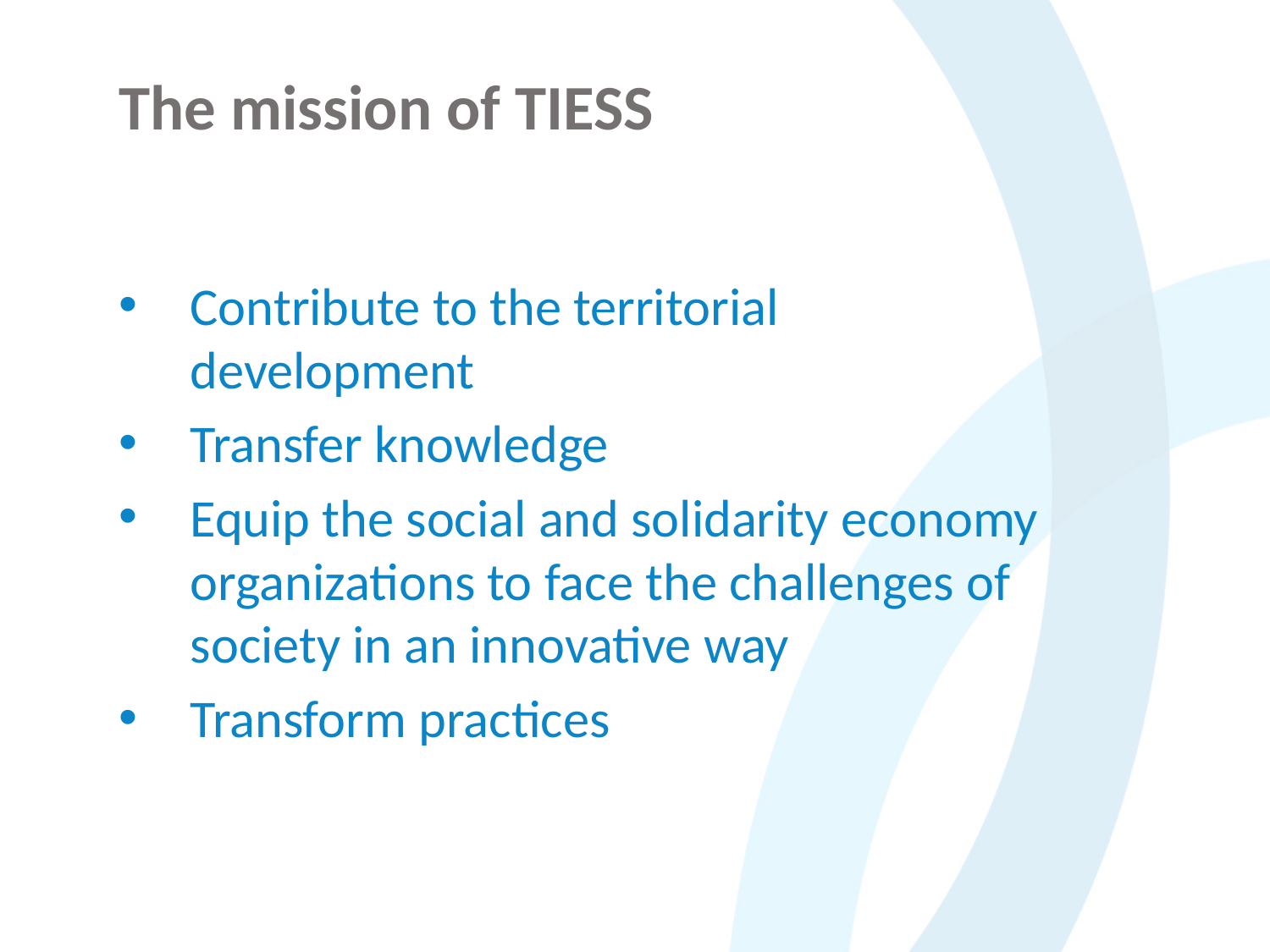

The mission of TIESS
Contribute to the territorial development
Transfer knowledge
Equip the social and solidarity economy organizations to face the challenges of society in an innovative way
Transform practices